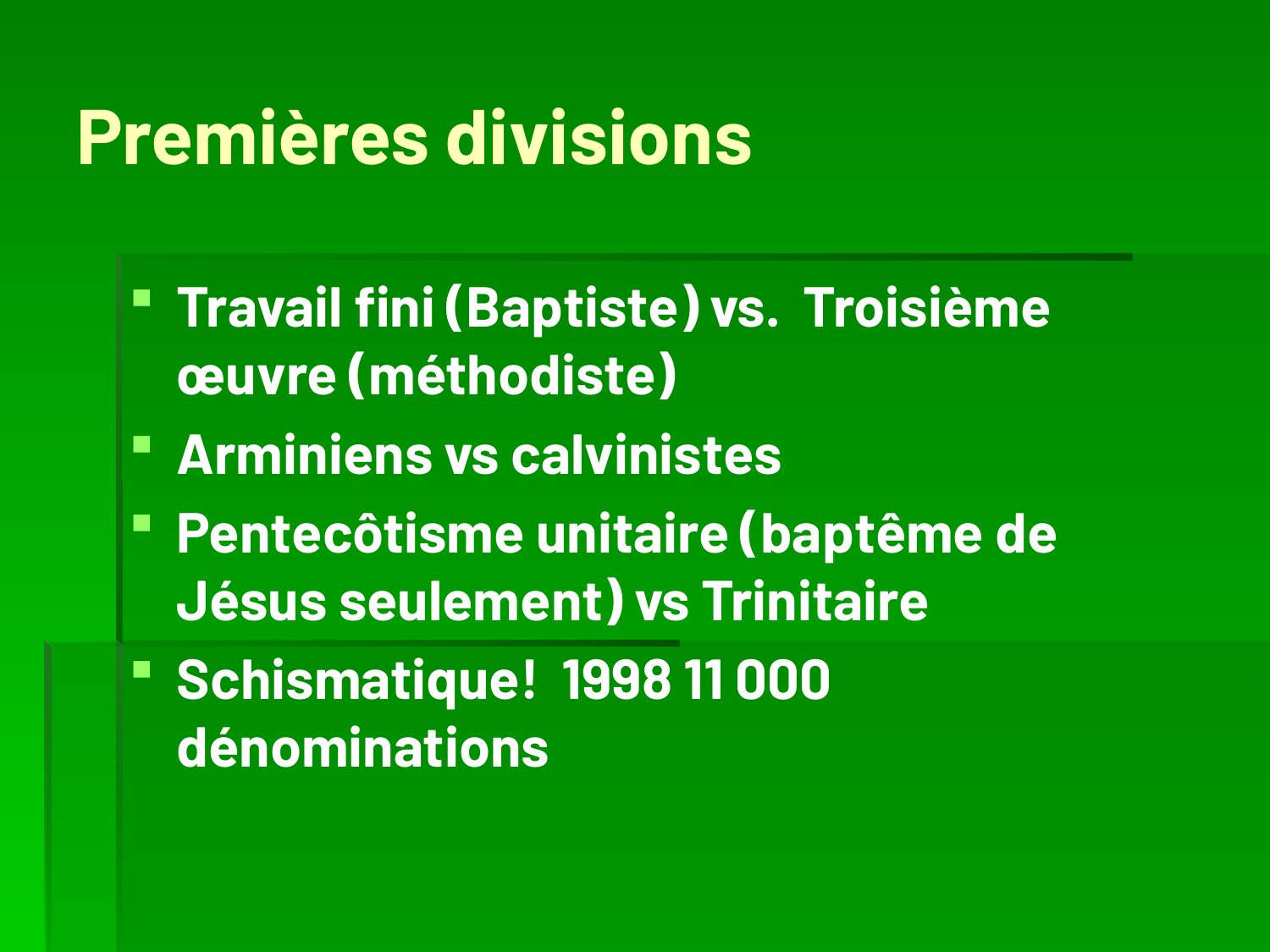

# Premières divisions
Travail fini (Baptiste) vs.  Troisième œuvre (méthodiste)
Arminiens vs calvinistes
Pentecôtisme unitaire (baptême de Jésus seulement) vs Trinitaire
Schismatique!  1998 11 000 dénominations